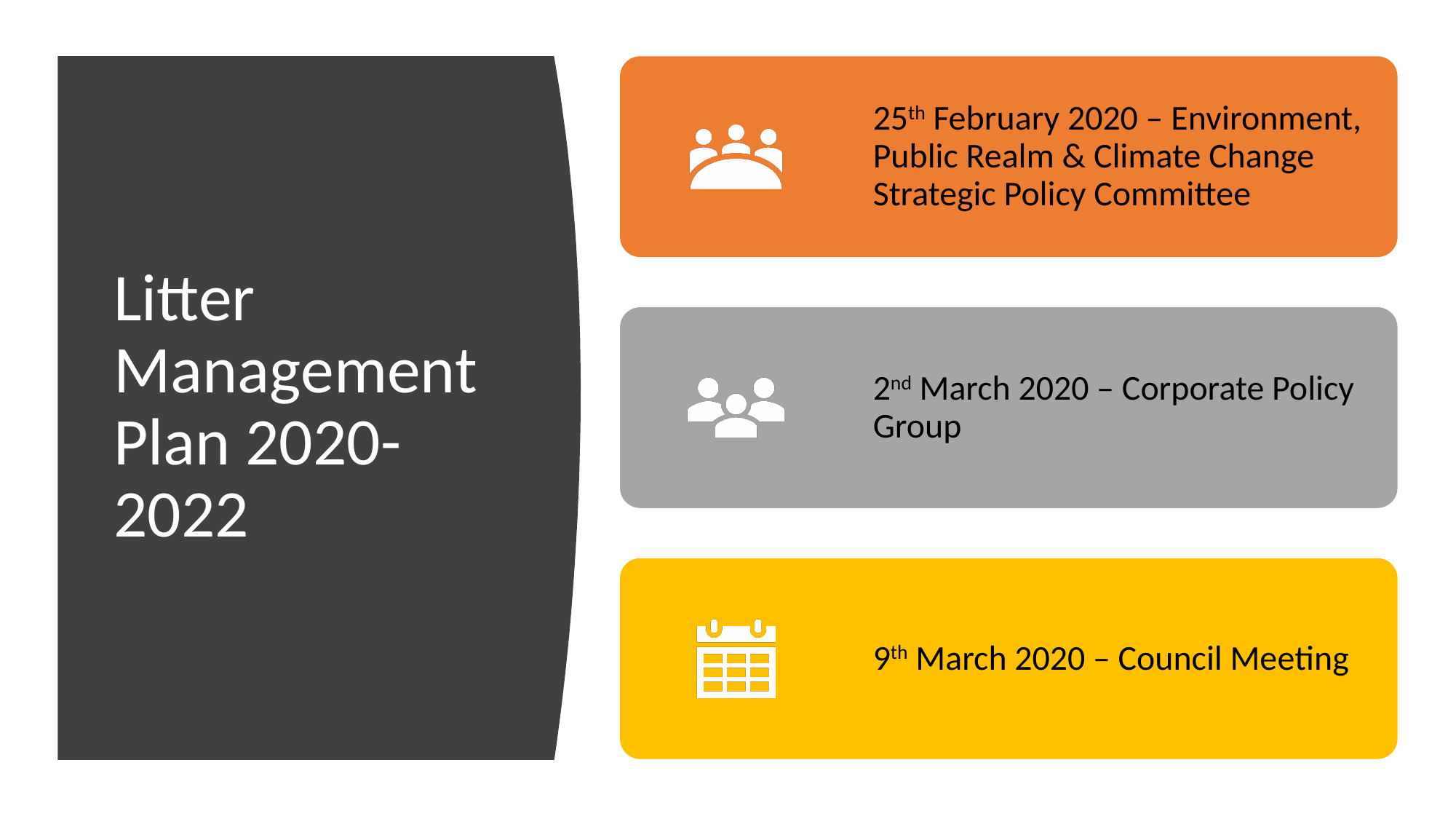

25th February 2020 – Environment, Public Realm & Climate Change Strategic Policy Committee
2nd March 2020 – Corporate Policy Group
9th March 2020 – Council Meeting

# Litter Management Plan 2020-2022